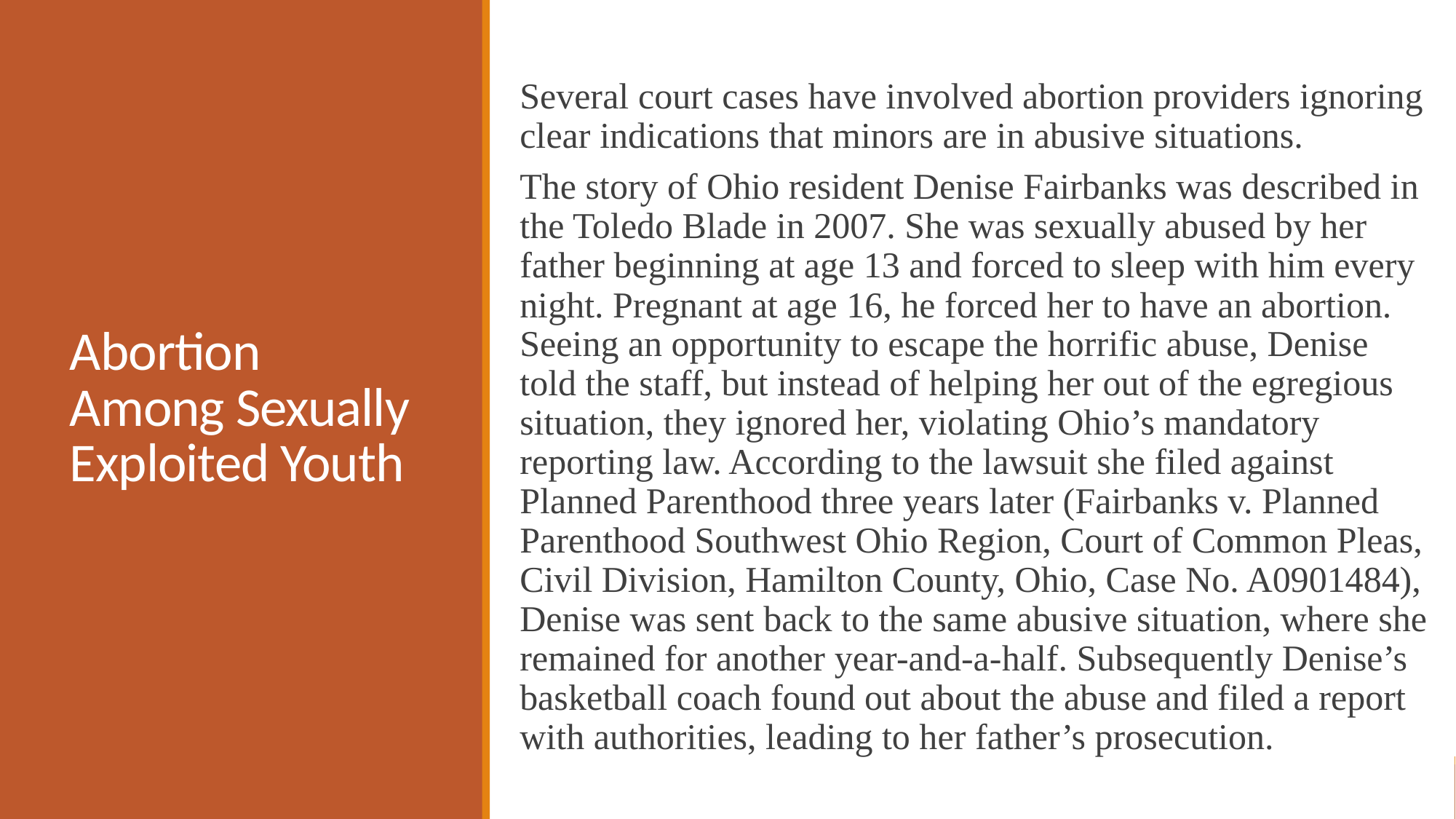

Several court cases have involved abortion providers ignoring clear indications that minors are in abusive situations.
The story of Ohio resident Denise Fairbanks was described in the Toledo Blade in 2007. She was sexually abused by her father beginning at age 13 and forced to sleep with him every night. Pregnant at age 16, he forced her to have an abortion. Seeing an opportunity to escape the horrific abuse, Denise told the staff, but instead of helping her out of the egregious situation, they ignored her, violating Ohio’s mandatory reporting law. According to the lawsuit she filed against Planned Parenthood three years later (Fairbanks v. Planned Parenthood Southwest Ohio Region, Court of Common Pleas, Civil Division, Hamilton County, Ohio, Case No. A0901484), Denise was sent back to the same abusive situation, where she remained for another year-and-a-half. Subsequently Denise’s basketball coach found out about the abuse and filed a report with authorities, leading to her father’s prosecution.
# Abortion Among Sexually Exploited Youth